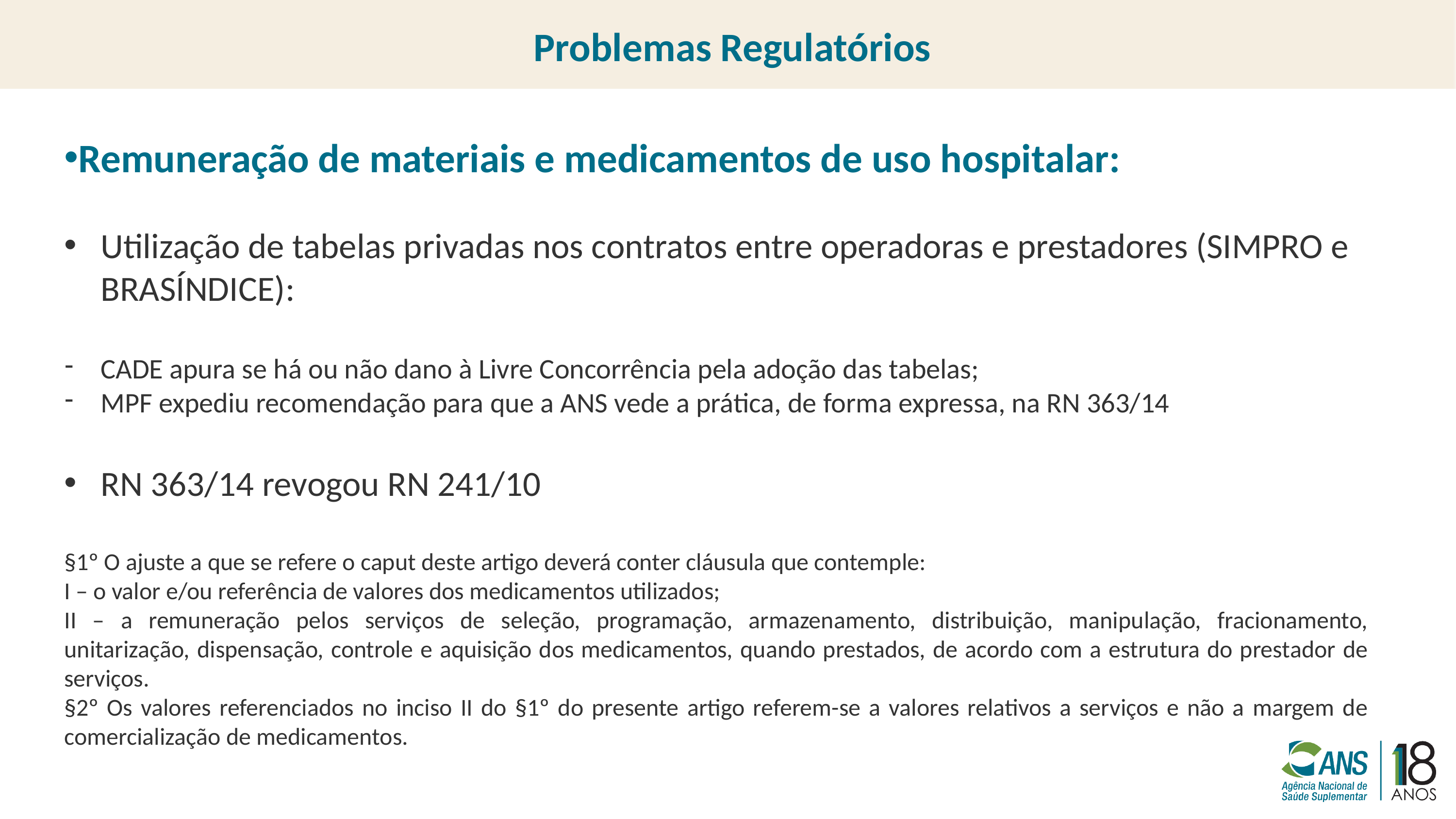

Problemas Regulatórios
Remuneração de materiais e medicamentos de uso hospitalar:

Utilização de tabelas privadas nos contratos entre operadoras e prestadores (SIMPRO e BRASÍNDICE):

CADE apura se há ou não dano à Livre Concorrência pela adoção das tabelas;
MPF expediu recomendação para que a ANS vede a prática, de forma expressa, na RN 363/14

RN 363/14 revogou RN 241/10

§1º O ajuste a que se refere o caput deste artigo deverá conter cláusula que contemple:
I – o valor e/ou referência de valores dos medicamentos utilizados;
II – a remuneração pelos serviços de seleção, programação, armazenamento, distribuição, manipulação, fracionamento, unitarização, dispensação, controle e aquisição dos medicamentos, quando prestados, de acordo com a estrutura do prestador de serviços.
§2º Os valores referenciados no inciso II do §1º do presente artigo referem-se a valores relativos a serviços e não a margem de comercialização de medicamentos.